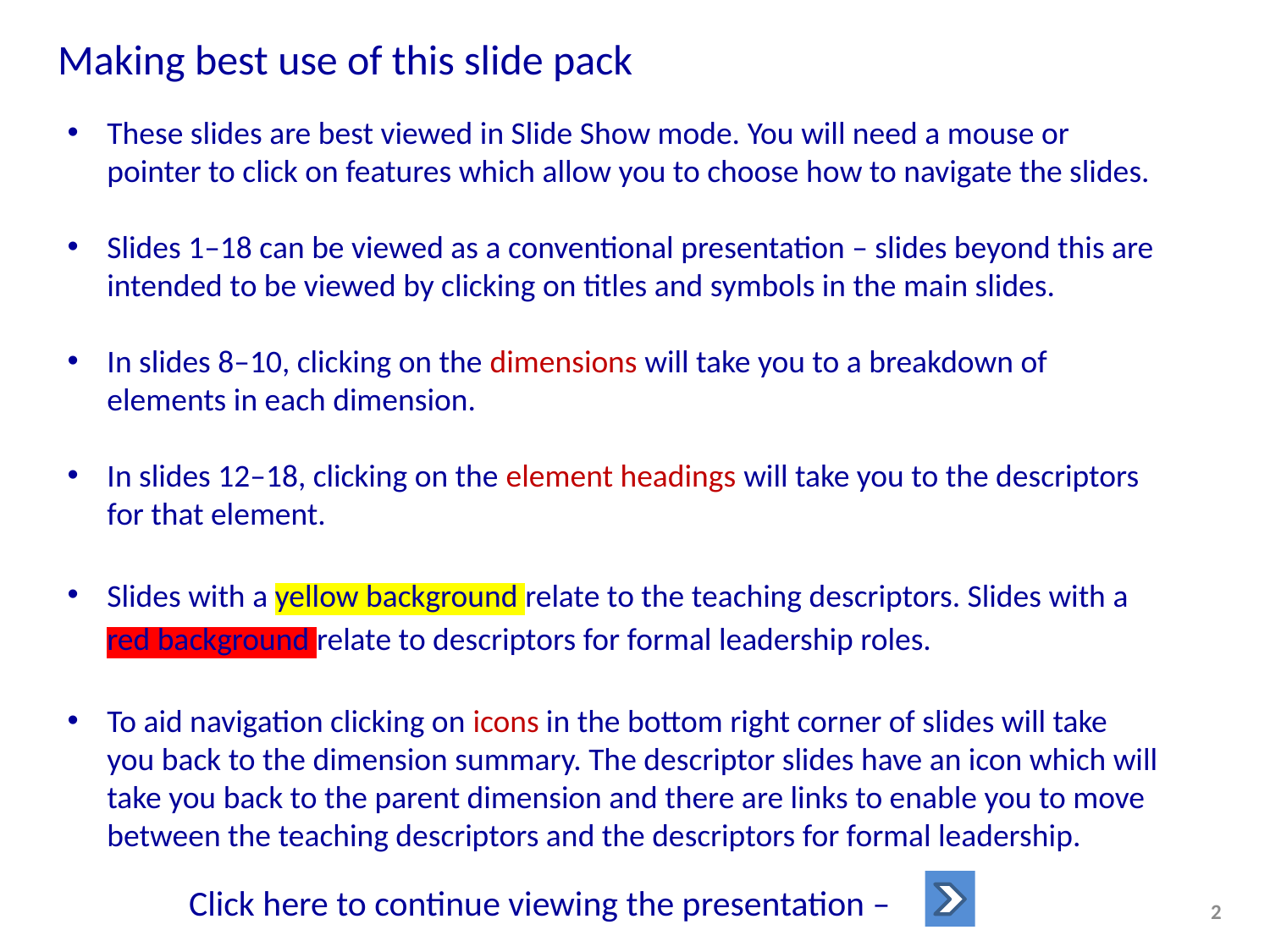

Making best use of this slide pack
These slides are best viewed in Slide Show mode. You will need a mouse or pointer to click on features which allow you to choose how to navigate the slides.

Slides 1–18 can be viewed as a conventional presentation – slides beyond this are intended to be viewed by clicking on titles and symbols in the main slides.

In slides 8–10, clicking on the dimensions will take you to a breakdown of elements in each dimension.

In slides 12–18, clicking on the element headings will take you to the descriptors for that element.

Slides with a yellow background relate to the teaching descriptors. Slides with a red background relate to descriptors for formal leadership roles.

To aid navigation clicking on icons in the bottom right corner of slides will take you back to the dimension summary. The descriptor slides have an icon which will take you back to the parent dimension and there are links to enable you to move between the teaching descriptors and the descriptors for formal leadership.
Click here to continue viewing the presentation –

2